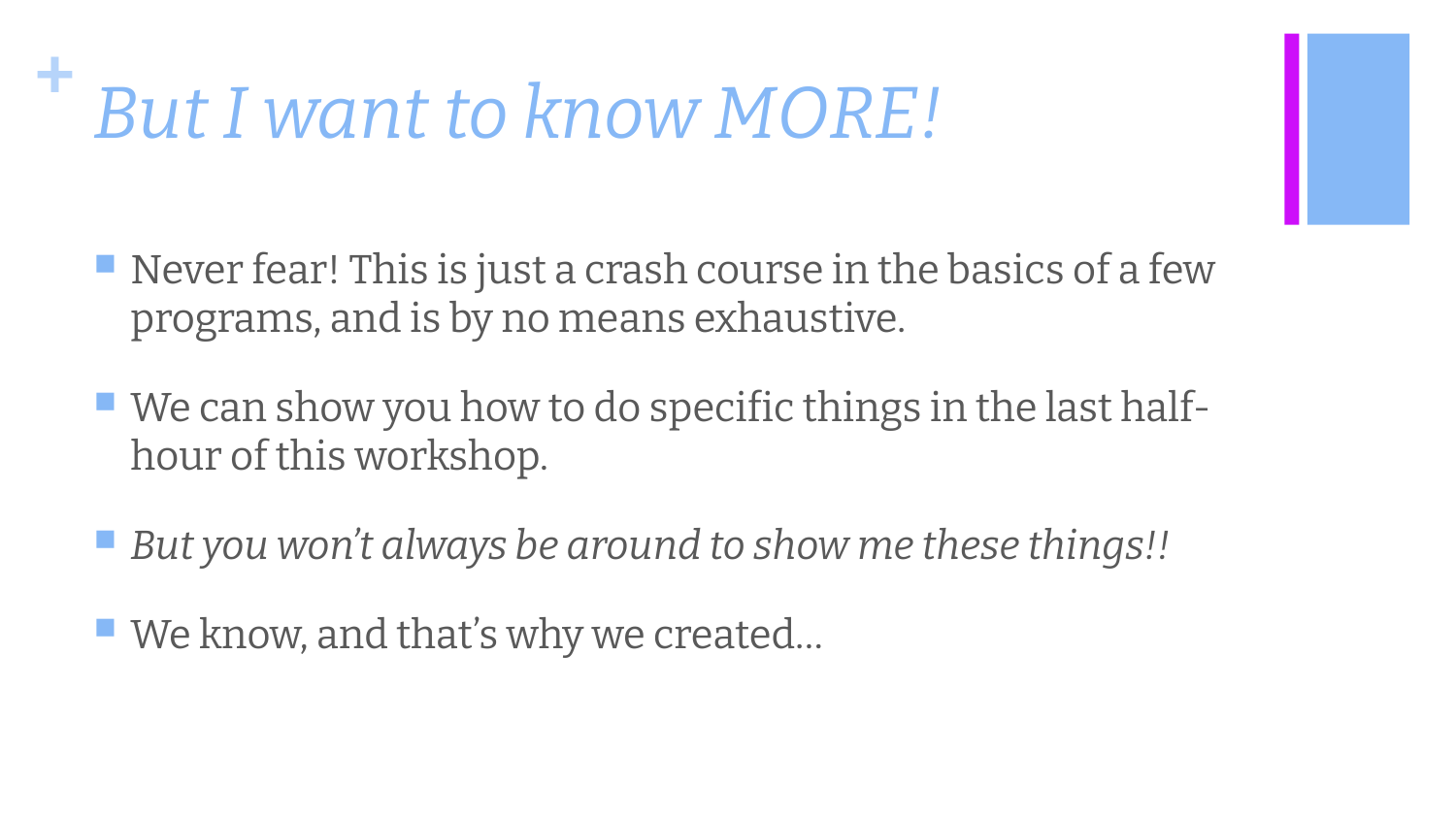

# But I want to know MORE!
Never fear! This is just a crash course in the basics of a few programs, and is by no means exhaustive.
We can show you how to do specific things in the last half-hour of this workshop.
But you won’t always be around to show me these things!!
We know, and that’s why we created…